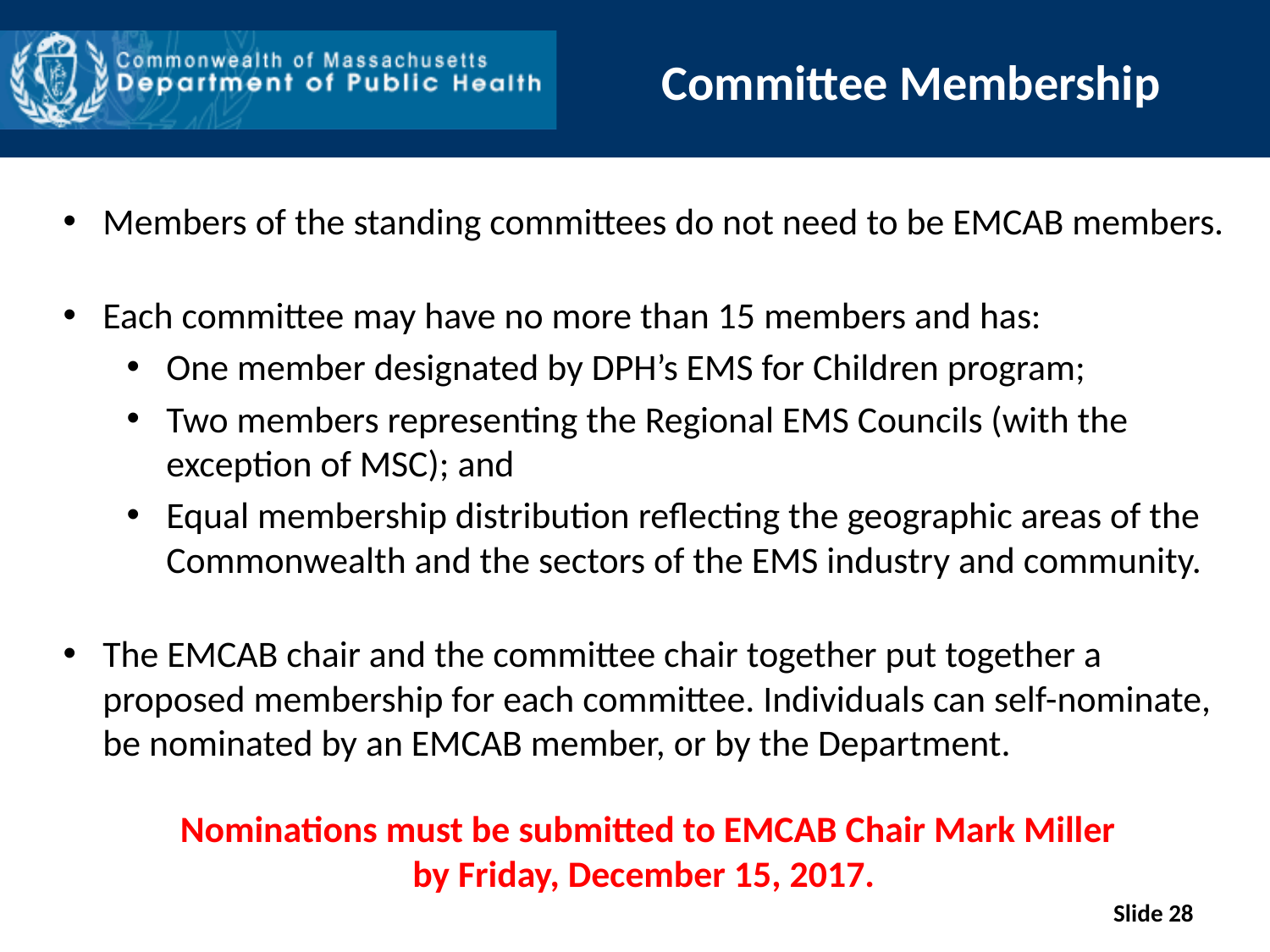

# Committee Membership
Members of the standing committees do not need to be EMCAB members.
Each committee may have no more than 15 members and has:
One member designated by DPH’s EMS for Children program;
Two members representing the Regional EMS Councils (with the exception of MSC); and
Equal membership distribution reflecting the geographic areas of the Commonwealth and the sectors of the EMS industry and community.
The EMCAB chair and the committee chair together put together a proposed membership for each committee. Individuals can self-nominate, be nominated by an EMCAB member, or by the Department.

Nominations must be submitted to EMCAB Chair Mark Miller
by Friday, December 15, 2017.

Slide 28